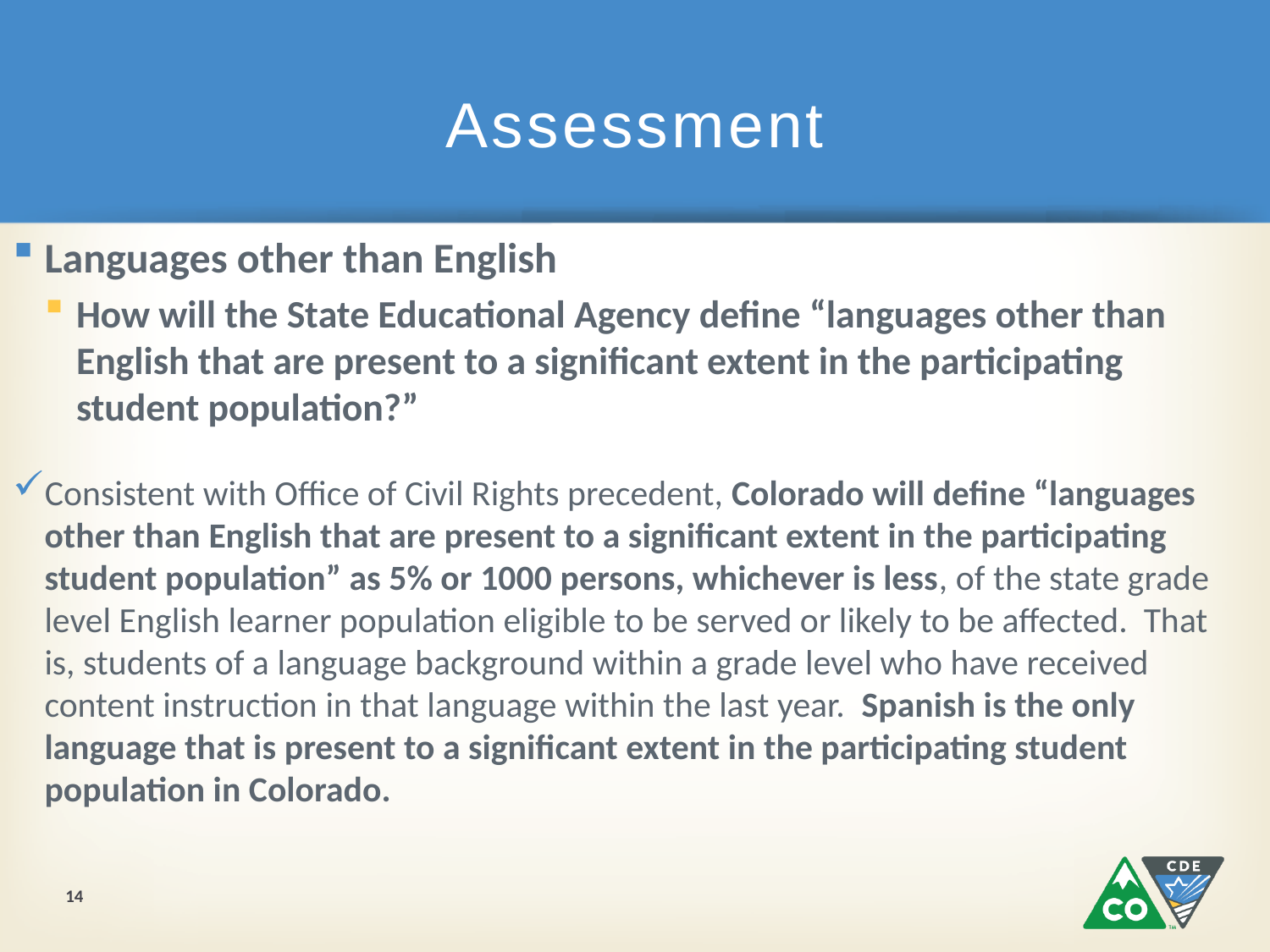

# Assessment
Languages other than English
How will the State Educational Agency define “languages other than English that are present to a significant extent in the participating student population?”

Consistent with Office of Civil Rights precedent, Colorado will define “languages other than English that are present to a significant extent in the participating student population” as 5% or 1000 persons, whichever is less, of the state grade level English learner population eligible to be served or likely to be affected.  That is, students of a language background within a grade level who have received content instruction in that language within the last year.  Spanish is the only language that is present to a significant extent in the participating student population in Colorado.

14